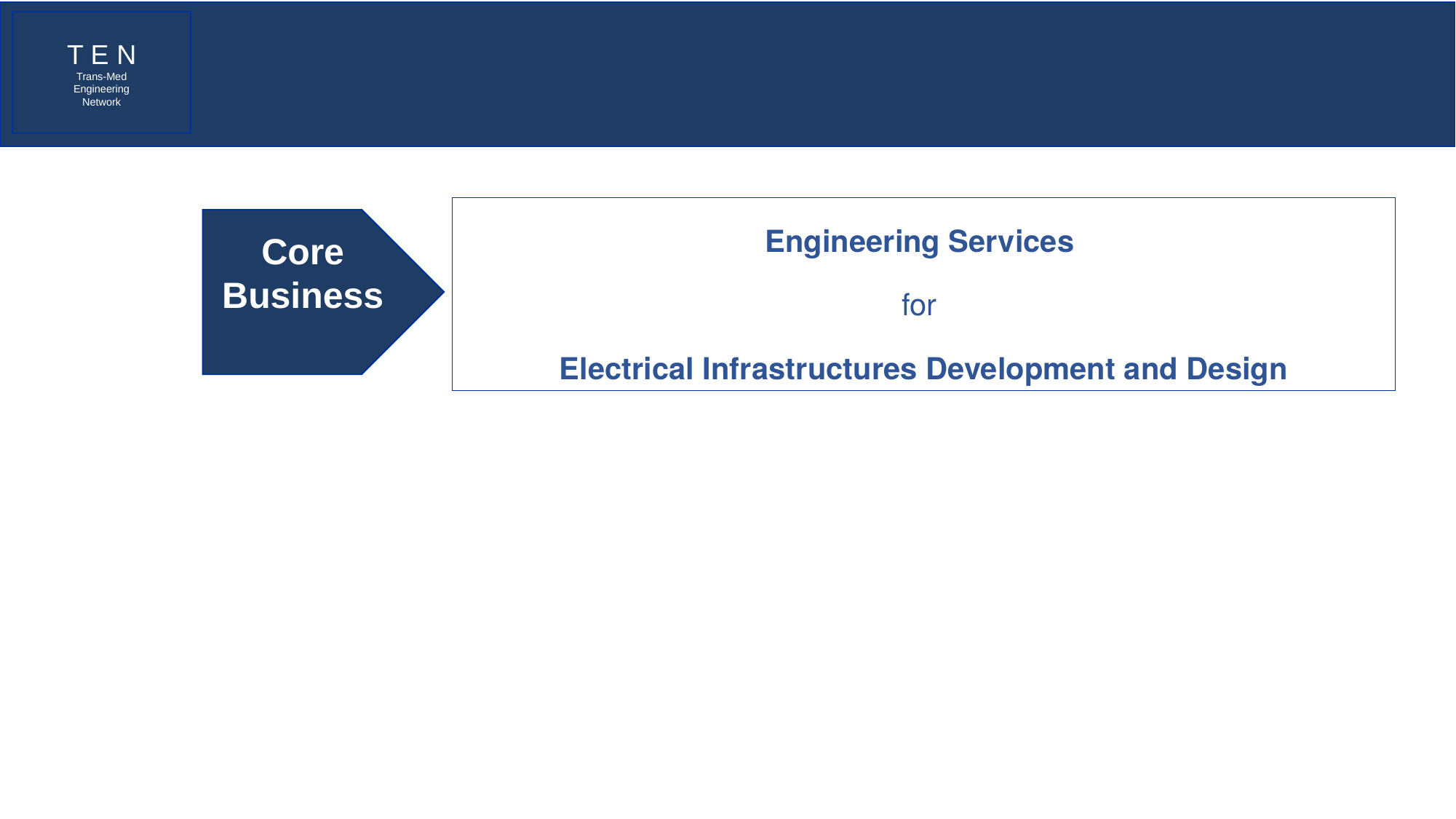

T E N
Trans-Med
Engineering
Network
Engineering Services
for
Electrical Infrastructures Development and Design

Core Business